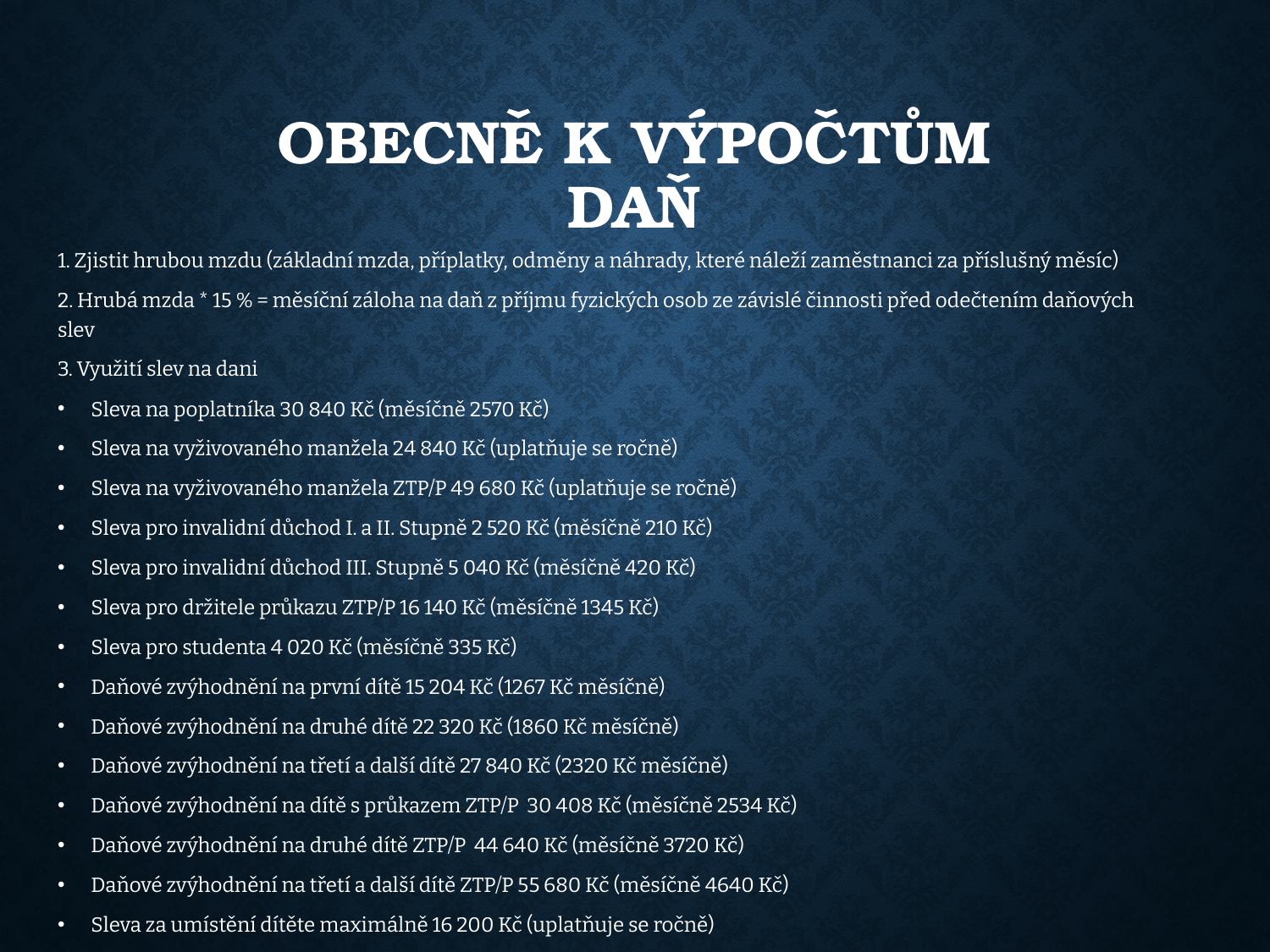

# Obecně k výpočtům daň
1. Zjistit hrubou mzdu (základní mzda, příplatky, odměny a náhrady, které náleží zaměstnanci za příslušný měsíc)
2. Hrubá mzda * 15 % = měsíční záloha na daň z příjmu fyzických osob ze závislé činnosti před odečtením daňových slev
3. Využití slev na dani
Sleva na poplatníka 30 840 Kč (měsíčně 2570 Kč)
Sleva na vyživovaného manžela 24 840 Kč (uplatňuje se ročně)
Sleva na vyživovaného manžela ZTP/P 49 680 Kč (uplatňuje se ročně)
Sleva pro invalidní důchod I. a II. Stupně 2 520 Kč (měsíčně 210 Kč)
Sleva pro invalidní důchod III. Stupně 5 040 Kč (měsíčně 420 Kč)
Sleva pro držitele průkazu ZTP/P 16 140 Kč (měsíčně 1345 Kč)
Sleva pro studenta 4 020 Kč (měsíčně 335 Kč)
Daňové zvýhodnění na první dítě 15 204 Kč (1267 Kč měsíčně)
Daňové zvýhodnění na druhé dítě 22 320 Kč (1860 Kč měsíčně)
Daňové zvýhodnění na třetí a další dítě 27 840 Kč (2320 Kč měsíčně)
Daňové zvýhodnění na dítě s průkazem ZTP/P  30 408 Kč (měsíčně 2534 Kč)
Daňové zvýhodnění na druhé dítě ZTP/P  44 640 Kč (měsíčně 3720 Kč)
Daňové zvýhodnění na třetí a další dítě ZTP/P 55 680 Kč (měsíčně 4640 Kč)
Sleva za umístění dítěte maximálně 16 200 Kč (uplatňuje se ročně)